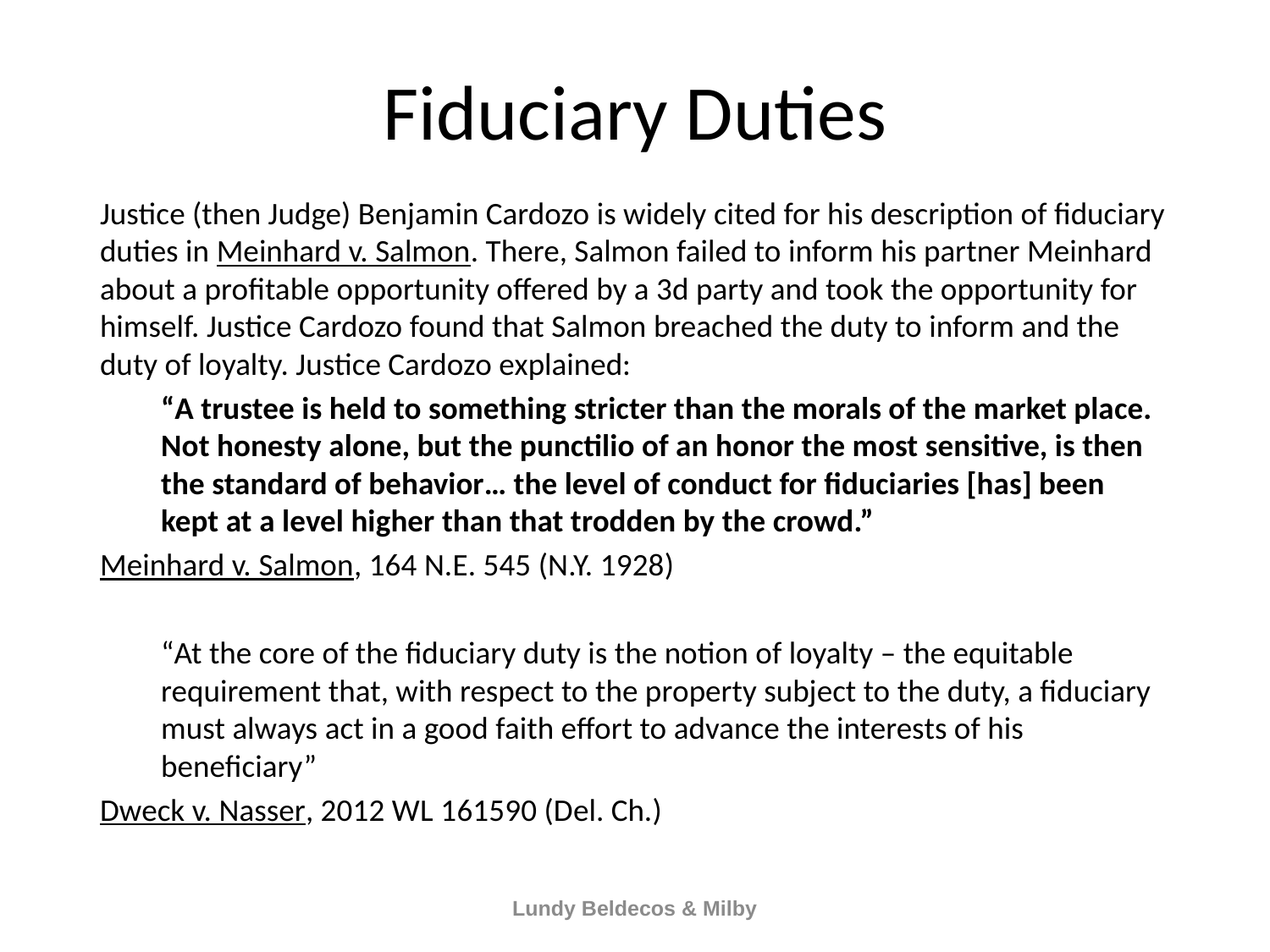

# Fiduciary Duties
Justice (then Judge) Benjamin Cardozo is widely cited for his description of fiduciary duties in Meinhard v. Salmon. There, Salmon failed to inform his partner Meinhard about a profitable opportunity offered by a 3d party and took the opportunity for himself. Justice Cardozo found that Salmon breached the duty to inform and the duty of loyalty. Justice Cardozo explained:
“A trustee is held to something stricter than the morals of the market place. Not honesty alone, but the punctilio of an honor the most sensitive, is then the standard of behavior… the level of conduct for fiduciaries [has] been kept at a level higher than that trodden by the crowd.”
Meinhard v. Salmon, 164 N.E. 545 (N.Y. 1928)

“At the core of the fiduciary duty is the notion of loyalty – the equitable requirement that, with respect to the property subject to the duty, a fiduciary must always act in a good faith effort to advance the interests of his beneficiary”
Dweck v. Nasser, 2012 WL 161590 (Del. Ch.)
Lundy Beldecos & Milby